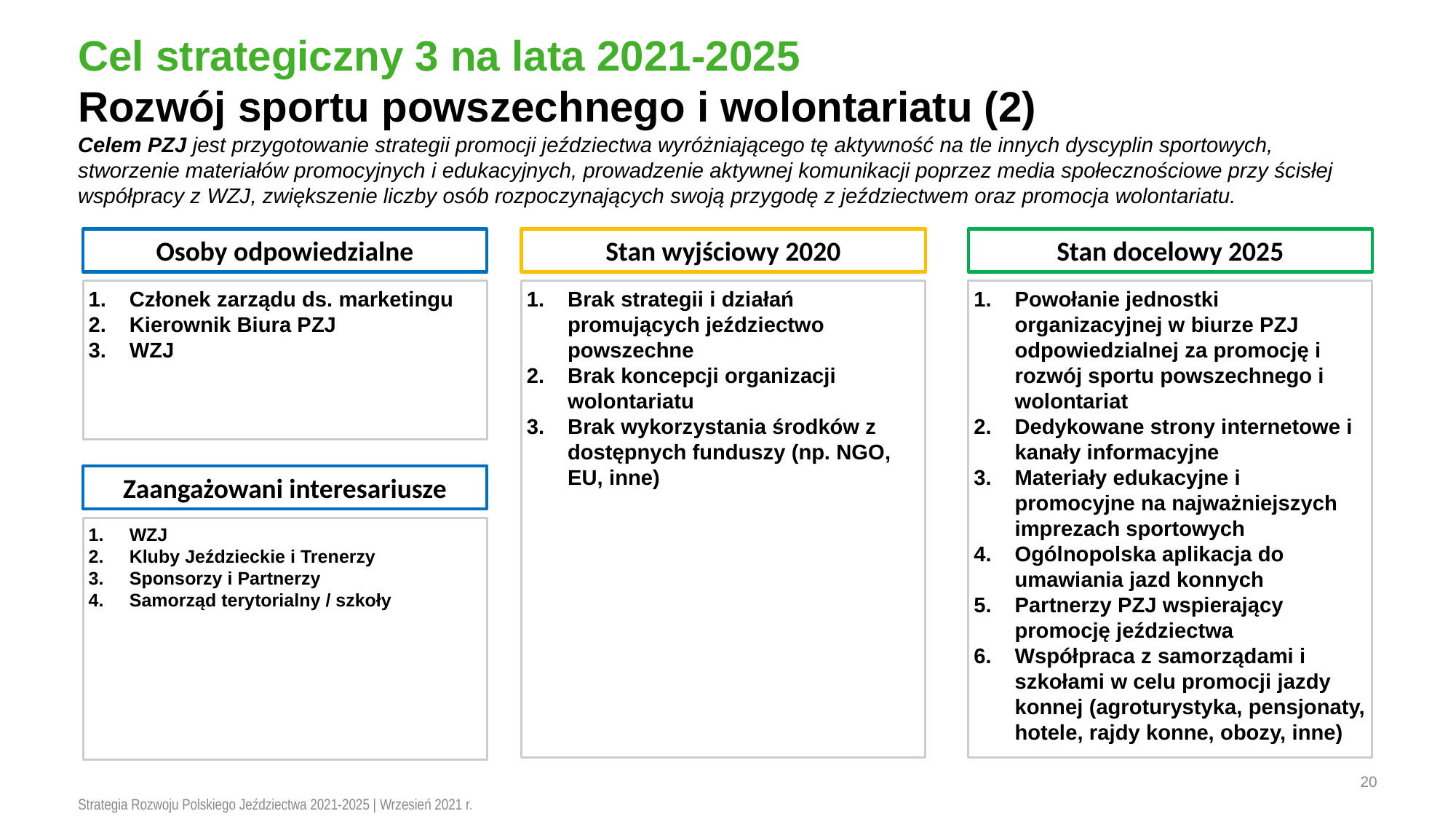

# Cel strategiczny 3 na lata 2021-2025 Rozwój sportu powszechnego i wolontariatu (2)
Celem PZJ jest przygotowanie strategii promocji jeździectwa wyróżniającego tę aktywność na tle innych dyscyplin sportowych, stworzenie materiałów promocyjnych i edukacyjnych, prowadzenie aktywnej komunikacji poprzez media społecznościowe przy ścisłej współpracy z WZJ, zwiększenie liczby osób rozpoczynających swoją przygodę z jeździectwem oraz promocja wolontariatu.
Osoby odpowiedzialne

Stan wyjściowy 2020

Stan docelowy 2025

Powołanie jednostki organizacyjnej w biurze PZJ odpowiedzialnej za promocję i rozwój sportu powszechnego i wolontariat
Dedykowane strony internetowe i kanały informacyjne
Materiały edukacyjne i promocyjne na najważniejszych imprezach sportowych
Ogólnopolska aplikacja do umawiania jazd konnych
Partnerzy PZJ wspierający promocję jeździectwa
Współpraca z samorządami i szkołami w celu promocji jazdy konnej (agroturystyka, pensjonaty, hotele, rajdy konne, obozy, inne)

Brak strategii i działań promujących jeździectwo powszechne
Brak koncepcji organizacji wolontariatu
Brak wykorzystania środków z dostępnych funduszy (np. NGO, EU, inne)

Członek zarządu ds. marketingu
Kierownik Biura PZJ
WZJ
Zaangażowani interesariusze

WZJ
Kluby Jeździeckie i Trenerzy
Sponsorzy i Partnerzy
Samorząd terytorialny / szkoły
20
Strategia Rozwoju Polskiego Jeździectwa 2021-2025 | Wrzesień 2021 r.